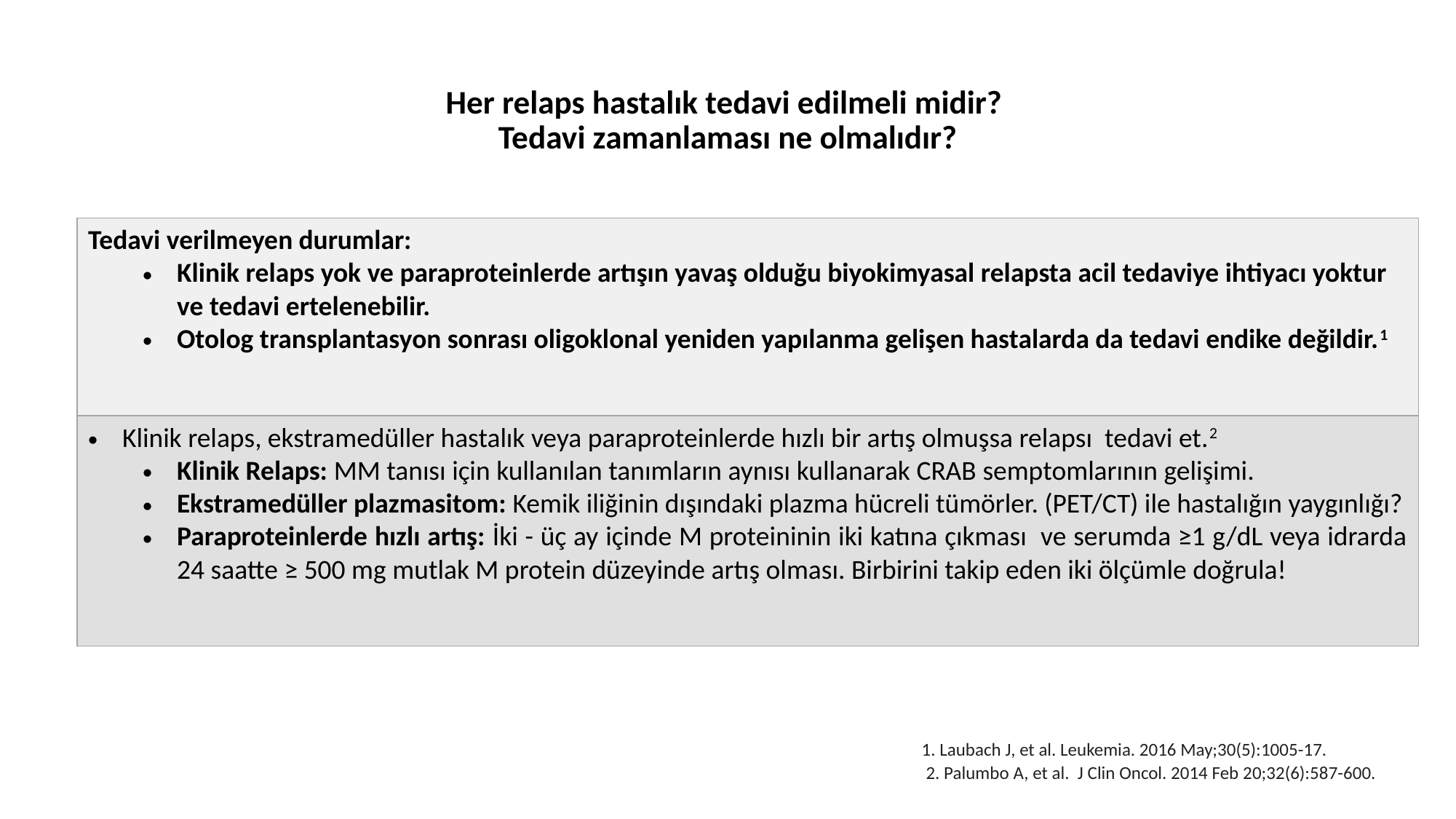

# Her relaps hastalık tedavi edilmeli midir? Tedavi zamanlaması ne olmalıdır?
| Tedavi verilmeyen durumlar: Klinik relaps yok ve paraproteinlerde artışın yavaş olduğu biyokimyasal relapsta acil tedaviye ihtiyacı yoktur ve tedavi ertelenebilir. Otolog transplantasyon sonrası oligoklonal yeniden yapılanma gelişen hastalarda da tedavi endike değildir.1 |
| --- |
| Klinik relaps, ekstramedüller hastalık veya paraproteinlerde hızlı bir artış olmuşsa relapsı tedavi et.2 Klinik Relaps: MM tanısı için kullanılan tanımların aynısı kullanarak CRAB semptomlarının gelişimi. Ekstramedüller plazmasitom: Kemik iliğinin dışındaki plazma hücreli tümörler. (PET/CT) ile hastalığın yaygınlığı? Paraproteinlerde hızlı artış: İki - üç ay içinde M proteininin iki katına çıkması ve serumda ≥1 g/dL veya idrarda 24 saatte ≥ 500 mg mutlak M protein düzeyinde artış olması. Birbirini takip eden iki ölçümle doğrula! |
1. Laubach J, et al. Leukemia. 2016 May;30(5):1005-17.
 2. Palumbo A, et al.  J Clin Oncol. 2014 Feb 20;32(6):587-600.